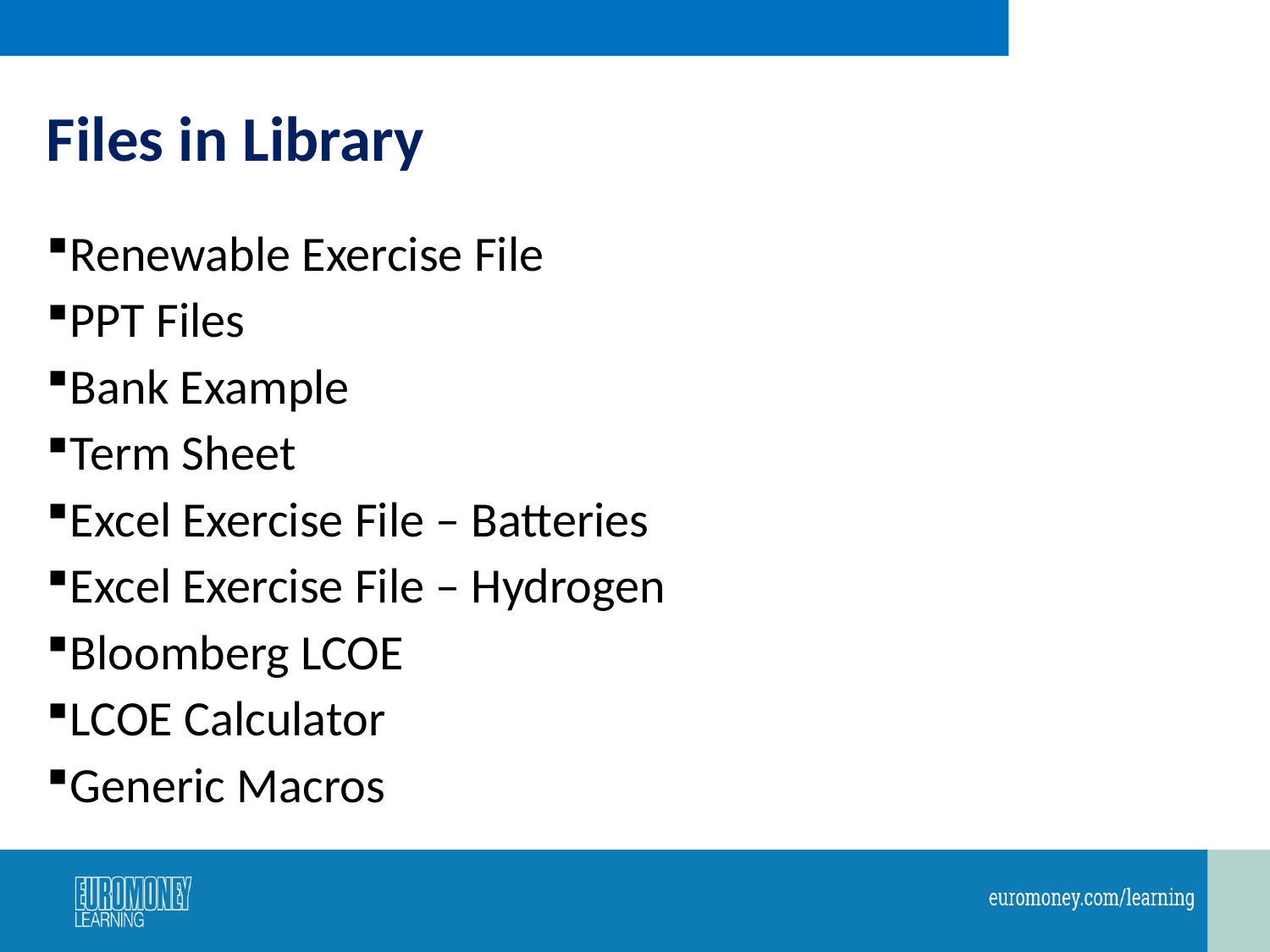

# Files in Library
Renewable Exercise File
PPT Files
Bank Example
Term Sheet
Excel Exercise File – Batteries
Excel Exercise File – Hydrogen
Bloomberg LCOE
LCOE Calculator
Generic Macros